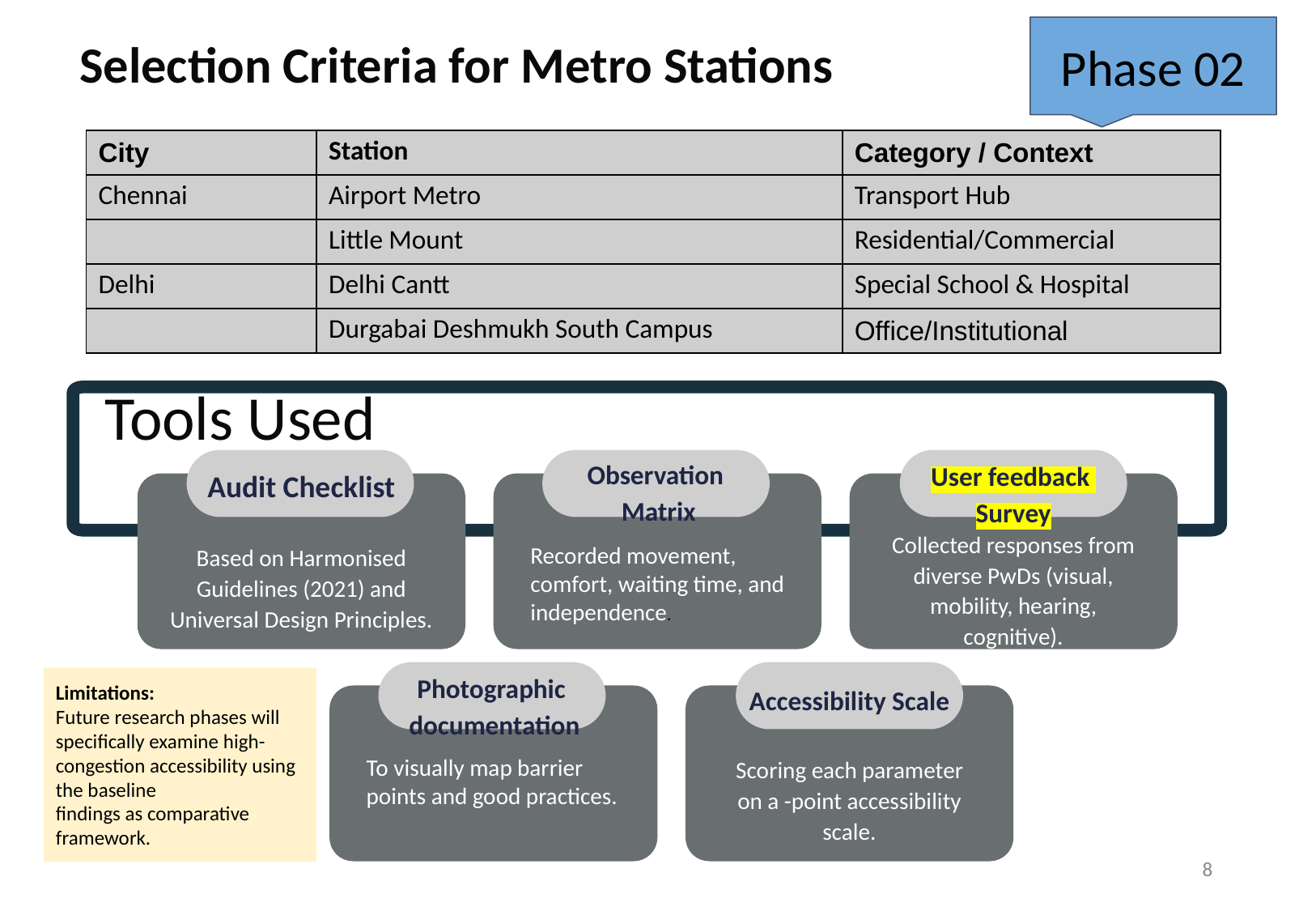

Phase 02
Selection Criteria for Metro Stations
| City | Station | Category / Context |
| --- | --- | --- |
| Chennai | Airport Metro | Transport Hub |
|  | Little Mount | Residential/Commercial |
| Delhi | Delhi Cantt | Special School & Hospital |
|  | Durgabai Deshmukh South Campus | Office/Institutional |

Tools Used

Observation
Matrix
User feedback
Survey

Audit Checklist
Collected responses from diverse PwDs (visual, mobility, hearing, cognitive).
Based on Harmonised Guidelines (2021) and Universal Design Principles.
Recorded movement, comfort, waiting time, and independence.

Photographic
documentation
Limitations:
Future research phases will specifically examine high-congestion accessibility using the baseline
findings as comparative framework.

Accessibility Scale
To visually map barrier points and good practices.
Scoring each parameter on a -point accessibility scale.
8